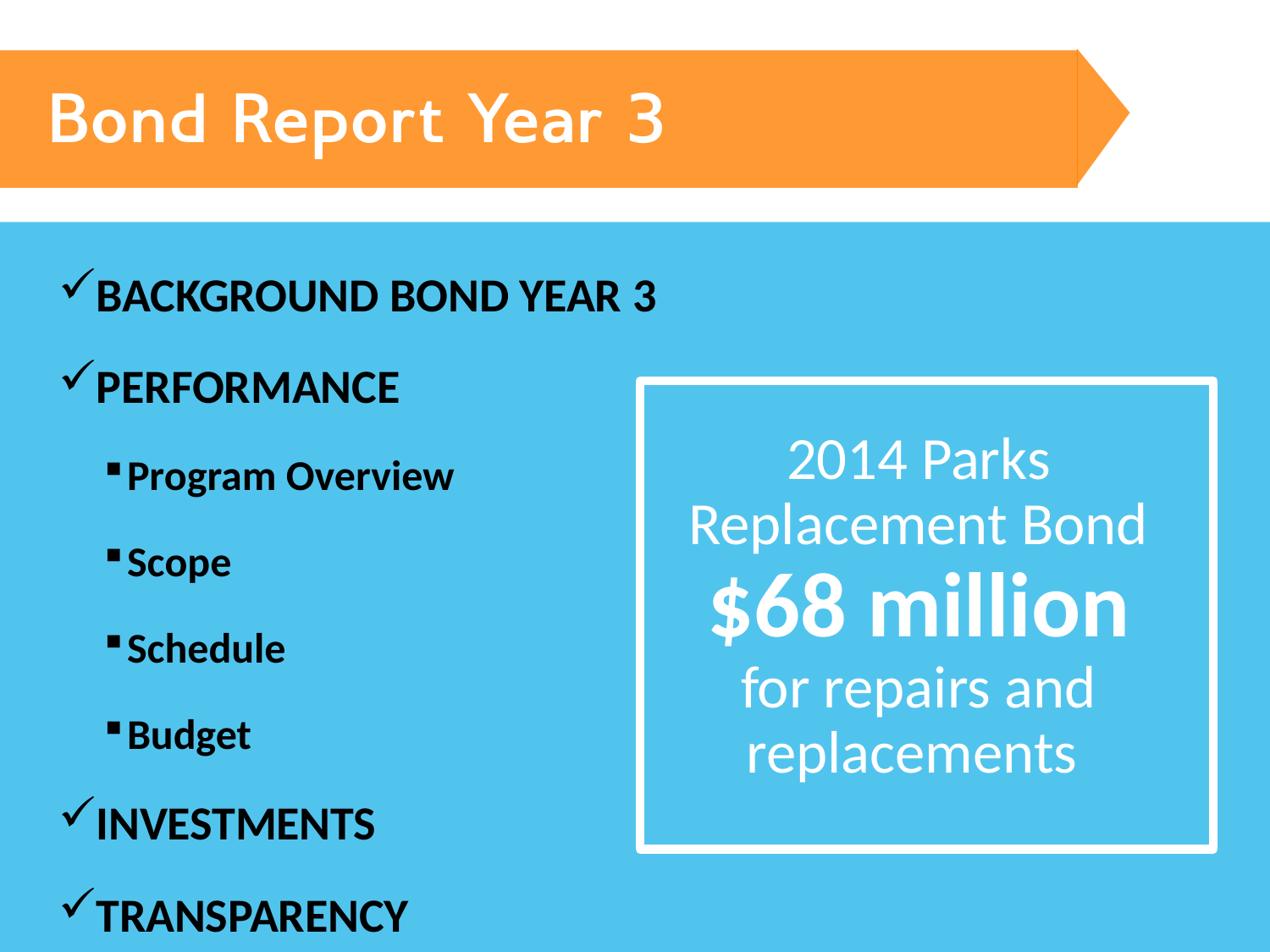

Bond Report Year 3

BACKGROUND BOND YEAR 3
PERFORMANCE
Program Overview
Scope
Schedule
Budget
INVESTMENTS
TRANSPARENCY

2014 Parks Replacement Bond $68 million for repairs and replacements